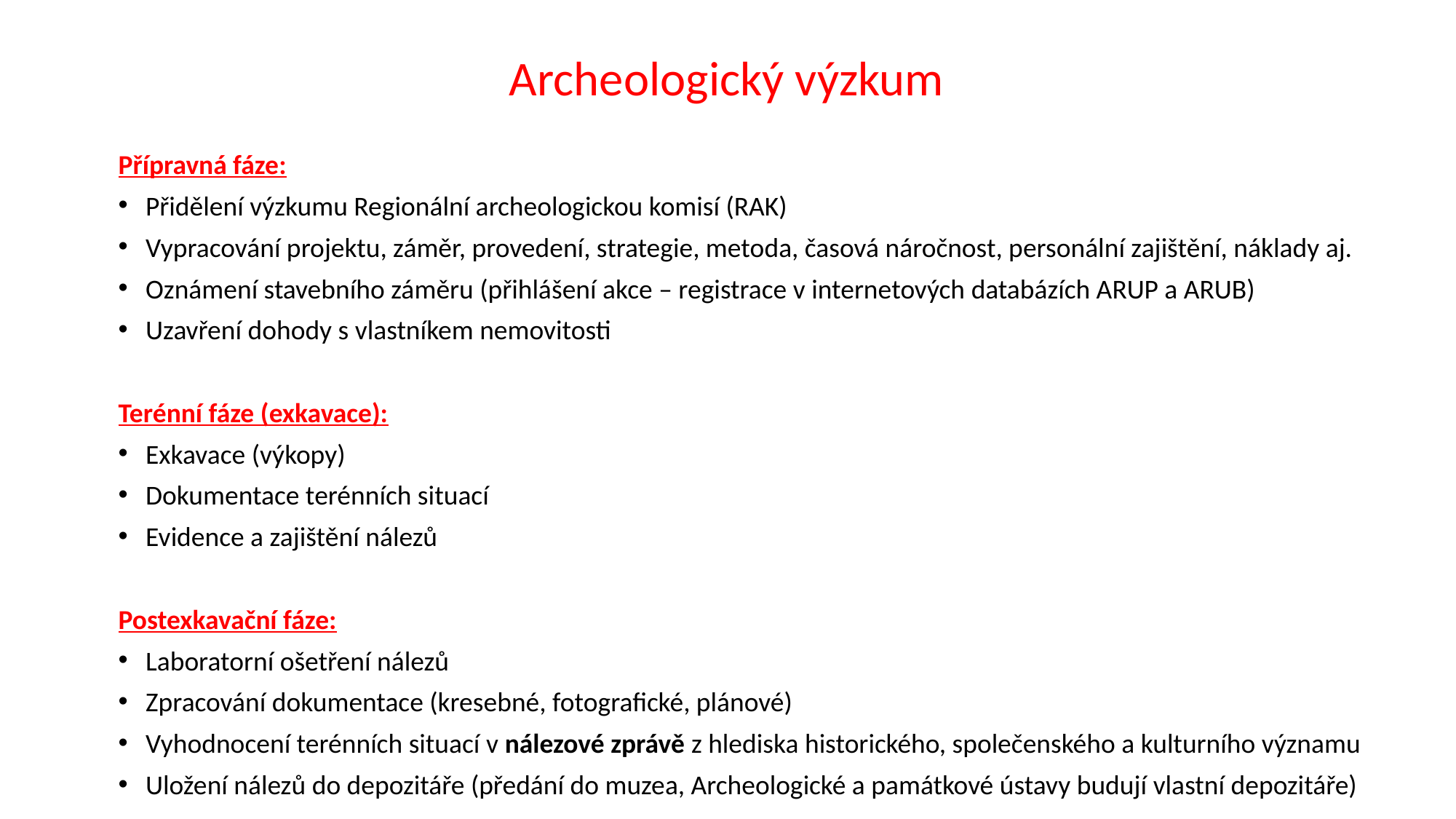

# Archeologický výzkum
Přípravná fáze:
Přidělení výzkumu Regionální archeologickou komisí (RAK)
Vypracování projektu, záměr, provedení, strategie, metoda, časová náročnost, personální zajištění, náklady aj.
Oznámení stavebního záměru (přihlášení akce – registrace v internetových databázích ARUP a ARUB)
Uzavření dohody s vlastníkem nemovitosti

Terénní fáze (exkavace):
Exkavace (výkopy)
Dokumentace terénních situací
Evidence a zajištění nálezů

Postexkavační fáze:
Laboratorní ošetření nálezů
Zpracování dokumentace (kresebné, fotografické, plánové)
Vyhodnocení terénních situací v nálezové zprávě z hlediska historického, společenského a kulturního významu
Uložení nálezů do depozitáře (předání do muzea, Archeologické a památkové ústavy budují vlastní depozitáře)